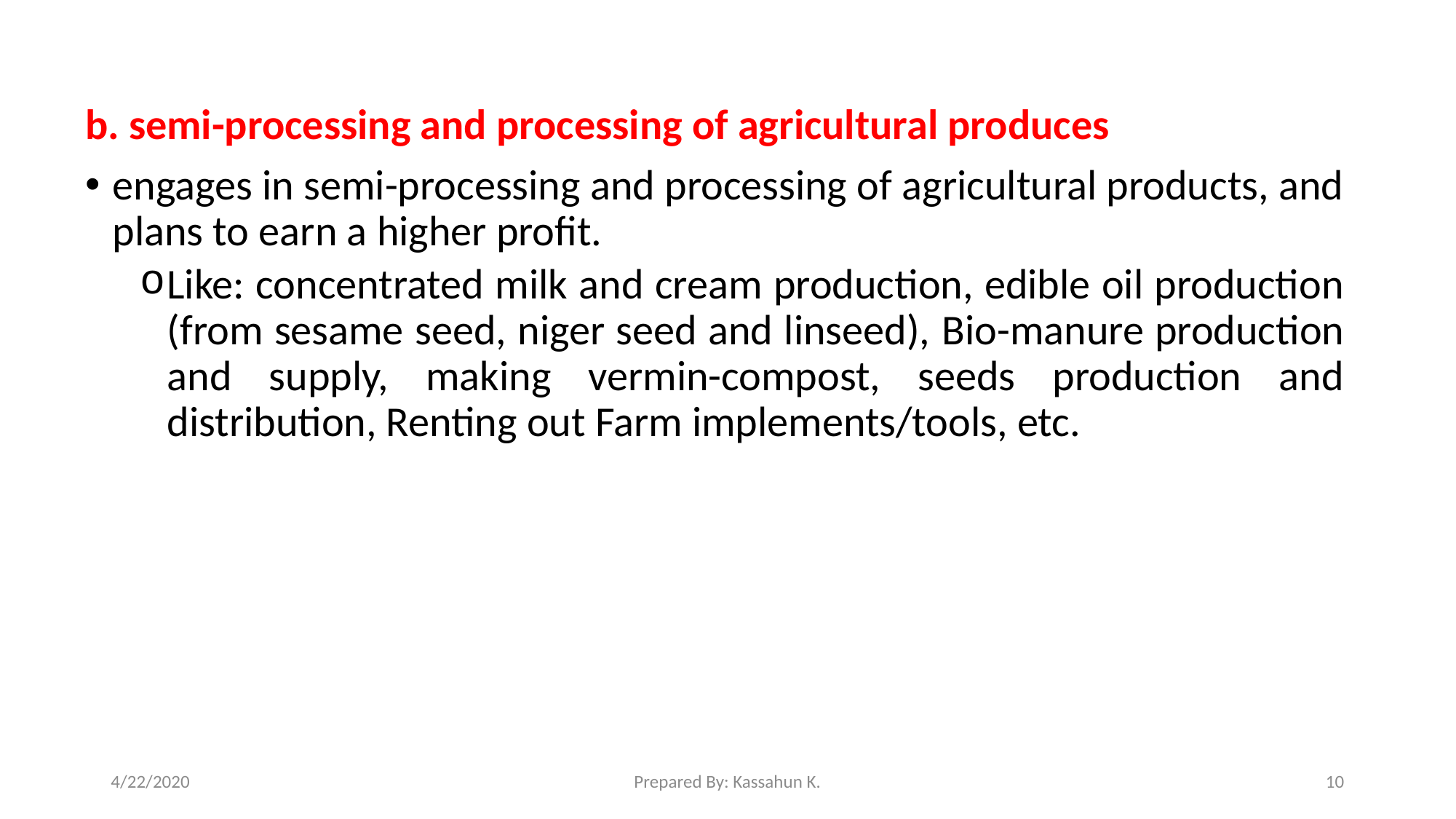

b. semi-processing and processing of agricultural produces
engages in semi-processing and processing of agricultural products, and plans to earn a higher profit.
Like: concentrated milk and cream production, edible oil production (from sesame seed, niger seed and linseed), Bio-manure production and supply, making vermin-compost, seeds production and distribution, Renting out Farm implements/tools, etc.
4/22/2020
Prepared By: Kassahun K.
10